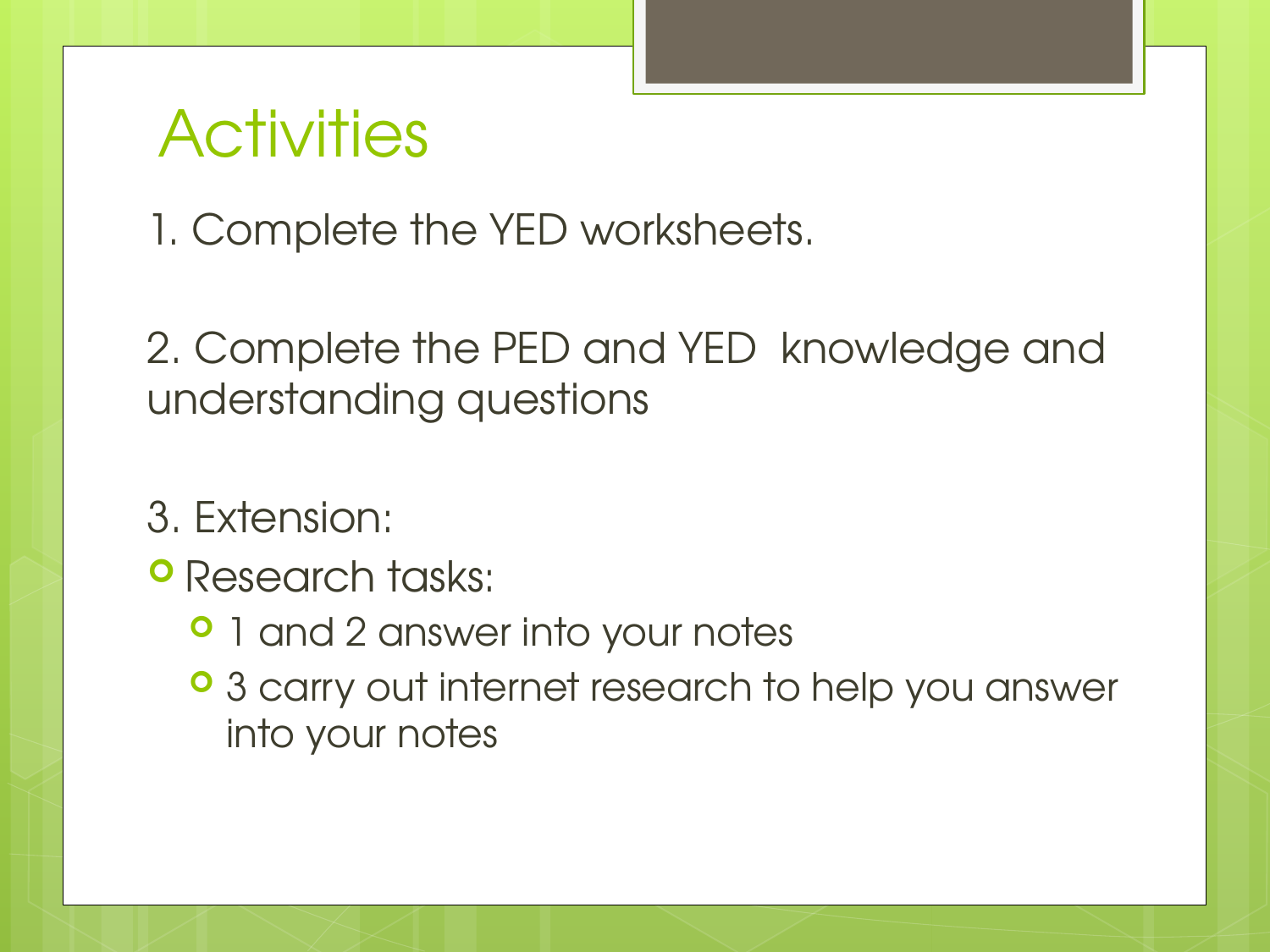

# Activities
1. Complete the YED worksheets.

2. Complete the PED and YED  knowledge and understanding questions

3. Extension:
Research tasks:
1 and 2 answer into your notes
3 carry out internet research to help you answer into your notes